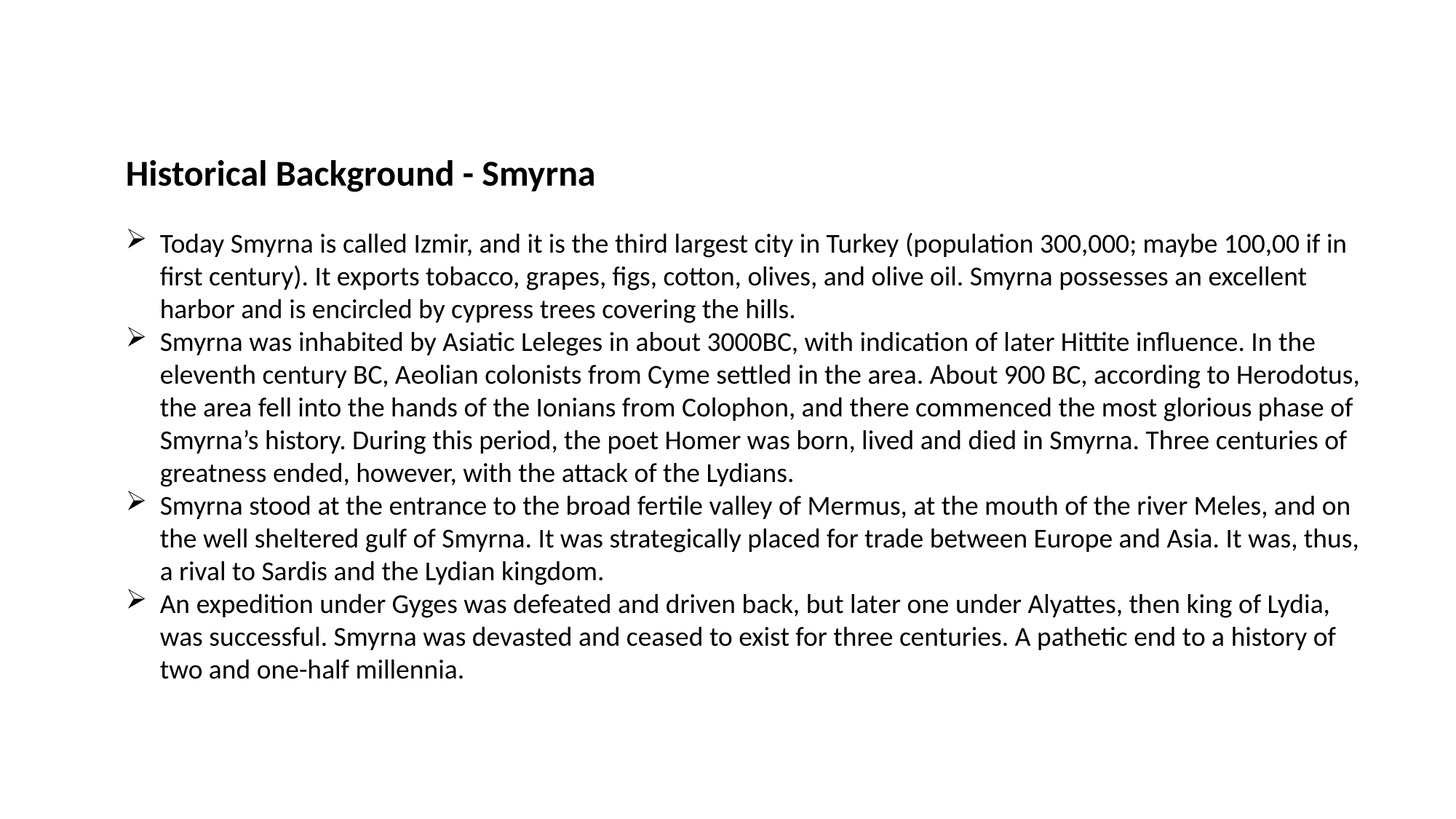

Historical Background - Smyrna

Today Smyrna is called Izmir, and it is the third largest city in Turkey (population 300,000; maybe 100,00 if in first century). It exports tobacco, grapes, figs, cotton, olives, and olive oil. Smyrna possesses an excellent harbor and is encircled by cypress trees covering the hills.
Smyrna was inhabited by Asiatic Leleges in about 3000BC, with indication of later Hittite influence. In the eleventh century BC, Aeolian colonists from Cyme settled in the area. About 900 BC, according to Herodotus, the area fell into the hands of the Ionians from Colophon, and there commenced the most glorious phase of Smyrna’s history. During this period, the poet Homer was born, lived and died in Smyrna. Three centuries of greatness ended, however, with the attack of the Lydians.
Smyrna stood at the entrance to the broad fertile valley of Mermus, at the mouth of the river Meles, and on the well sheltered gulf of Smyrna. It was strategically placed for trade between Europe and Asia. It was, thus, a rival to Sardis and the Lydian kingdom.
An expedition under Gyges was defeated and driven back, but later one under Alyattes, then king of Lydia, was successful. Smyrna was devasted and ceased to exist for three centuries. A pathetic end to a history of two and one-half millennia.